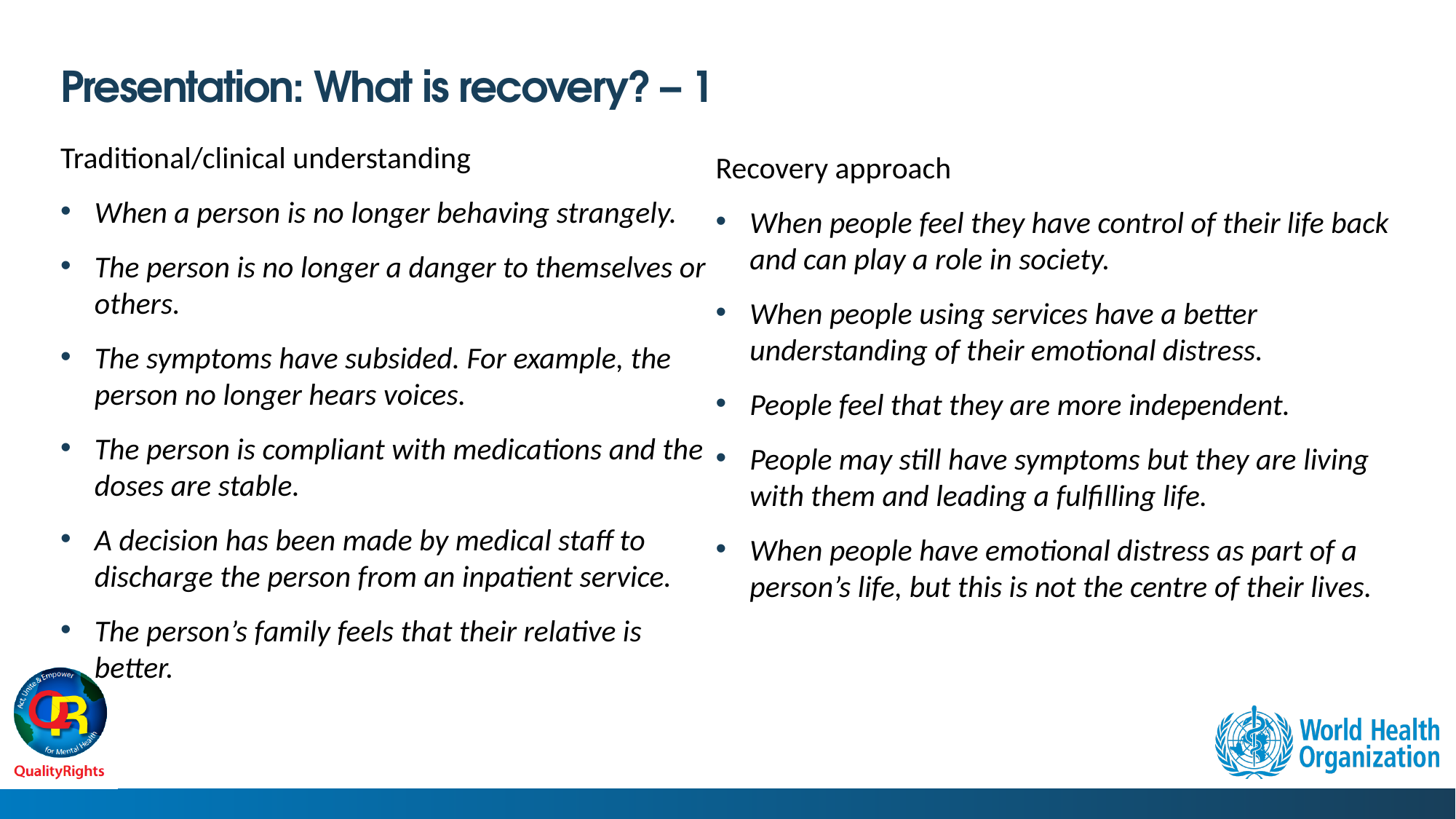

# Presentation: What is recovery? – 1
Recovery approach
When people feel they have control of their life back and can play a role in society.
When people using services have a better understanding of their emotional distress.
People feel that they are more independent.
People may still have symptoms but they are living with them and leading a fulfilling life.
When people have emotional distress as part of a person’s life, but this is not the centre of their lives.
Traditional/clinical understanding
When a person is no longer behaving strangely.
The person is no longer a danger to themselves or others.
The symptoms have subsided. For example, the person no longer hears voices.
The person is compliant with medications and the doses are stable.
A decision has been made by medical staff to discharge the person from an inpatient service.
The person’s family feels that their relative is better.